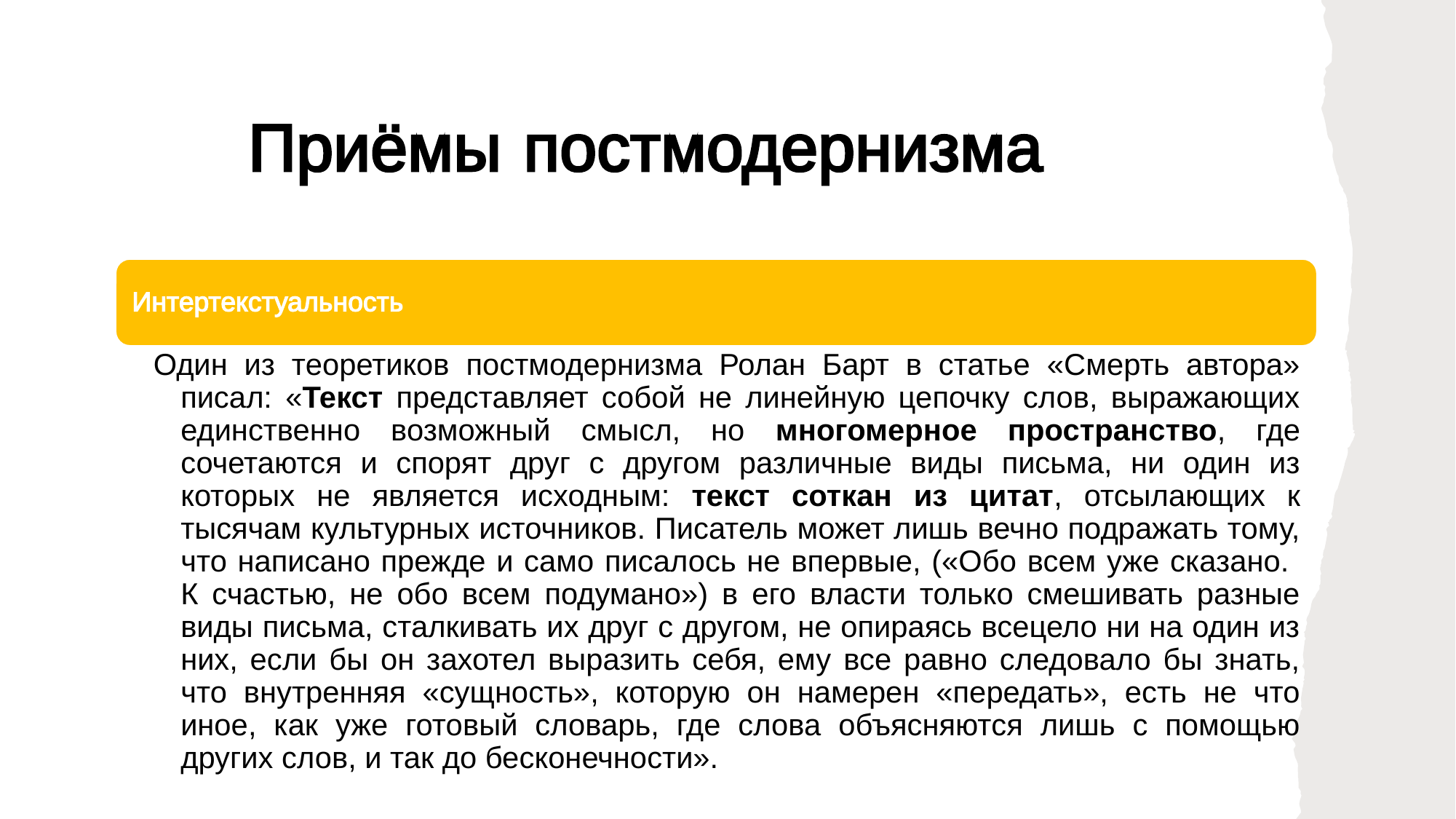

# Приёмы постмодернизма
Интертекстуальность
Один из теоретиков постмодернизма Ролан Барт в статье «Смерть автора» писал: «Текст представляет собой не линейную цепочку слов, выражающих единственно возможный смысл, но многомерное пространство, где сочетаются и спорят друг с другом различные виды письма, ни один из которых не является исходным: текст соткан из цитат, отсылающих к тысячам культурных источников. Писатель может лишь вечно подражать тому, что написано прежде и само писалось не впервые, («Обо всем уже сказано.
К счастью, не обо всем подумано») в его власти только смешивать разные виды письма, сталкивать их друг с другом, не опираясь всецело ни на один из них, если бы он захотел выразить себя, ему все равно следовало бы знать, что внутренняя «сущность», которую он намерен «передать», есть не что иное, как уже готовый словарь, где слова объясняются лишь с помощью других слов, и так до бесконечности».